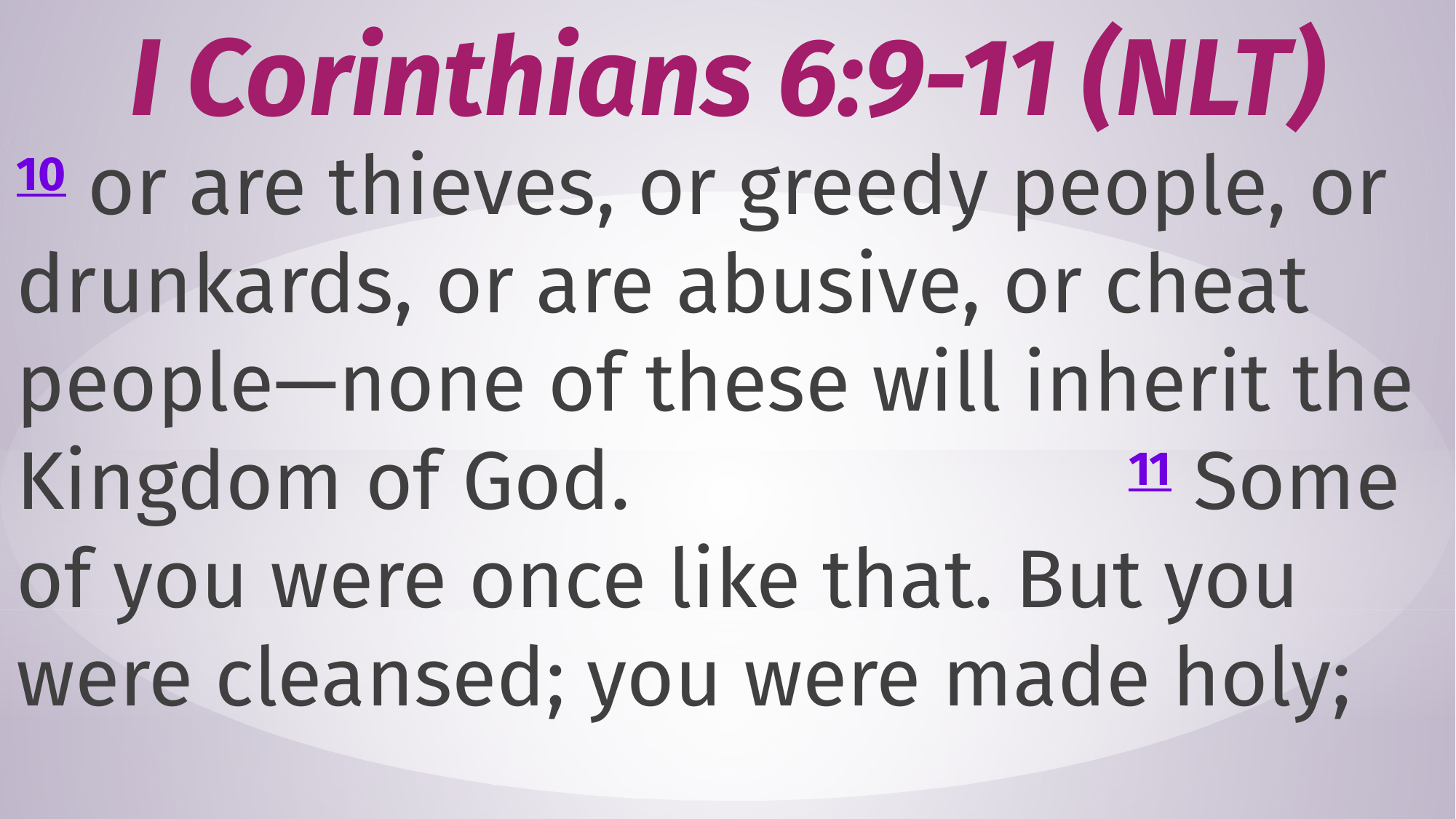

# I Corinthians 6:9-11 (NLT)
10 or are thieves, or greedy people, or drunkards, or are abusive, or cheat people—none of these will inherit the Kingdom of God.                       11 Some of you were once like that. But you were cleansed; you were made holy;